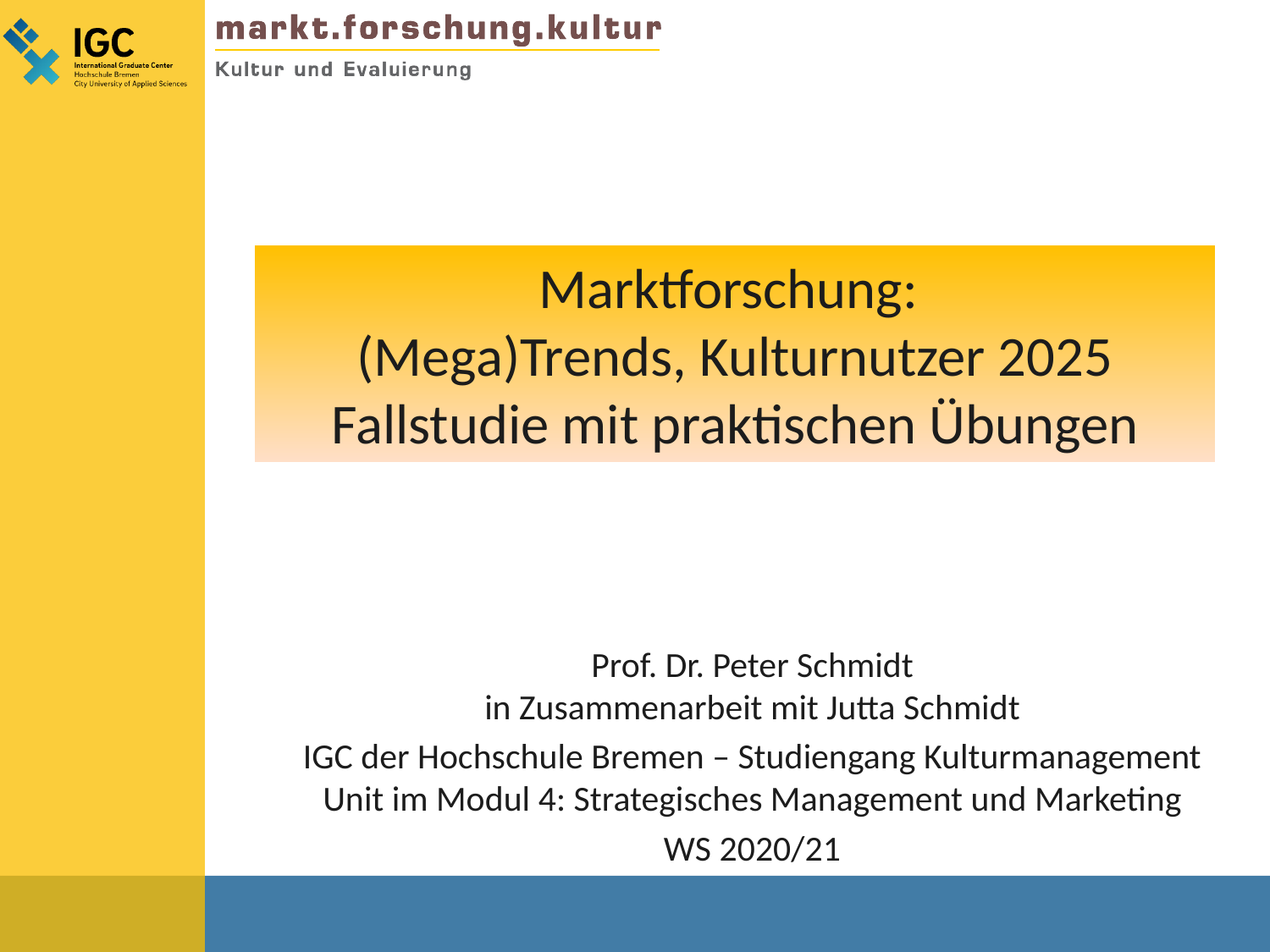

Marktforschung:
(Mega)Trends, Kulturnutzer 2025
Fallstudie mit praktischen Übungen
Prof. Dr. Peter Schmidt
in Zusammenarbeit mit Jutta Schmidt
IGC der Hochschule Bremen – Studiengang Kulturmanagement
Unit im Modul 4: Strategisches Management und Marketing
WS 2020/21